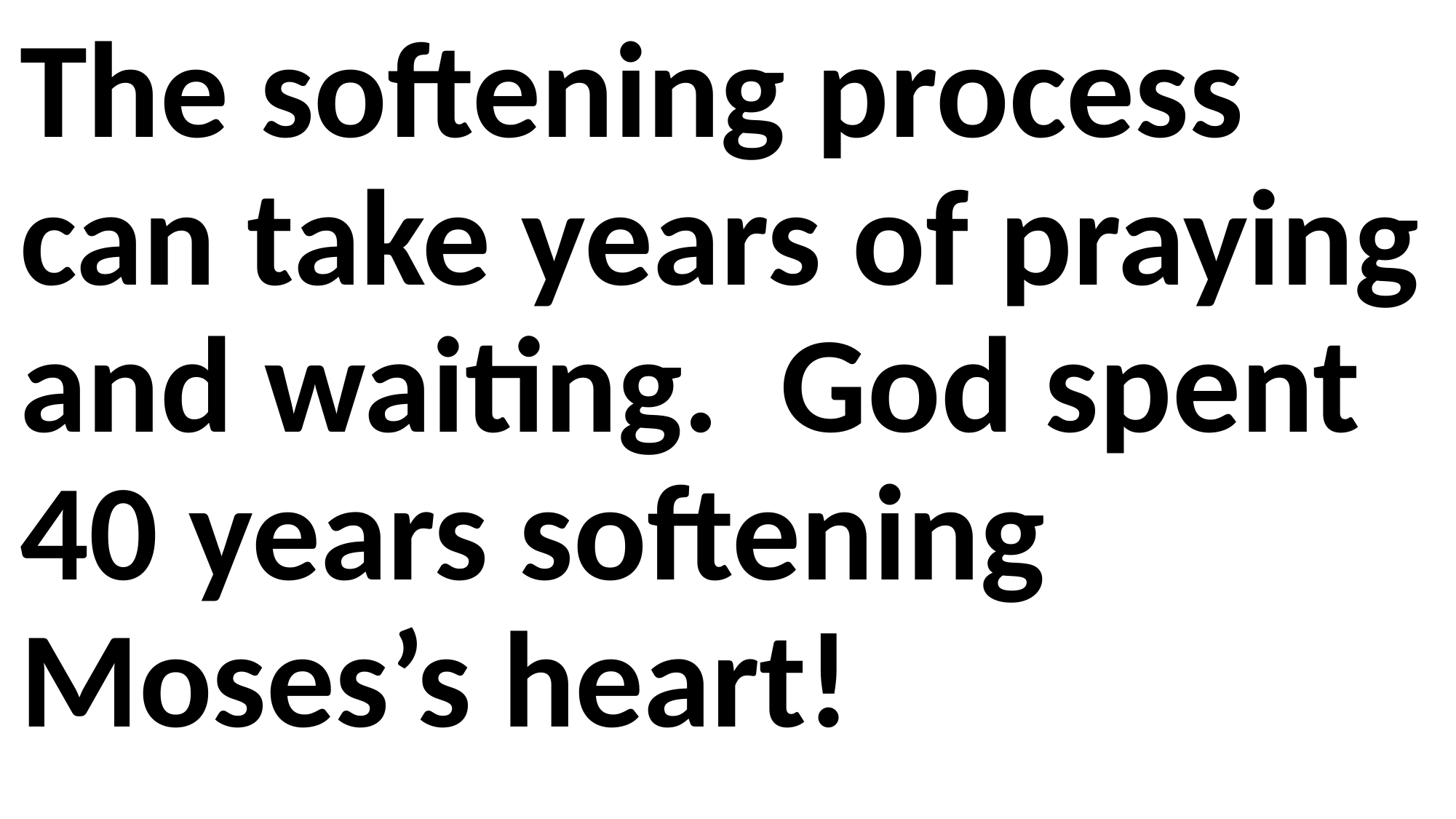

The softening process can take years of praying and waiting.  God spent 40 years softening Moses’s heart!